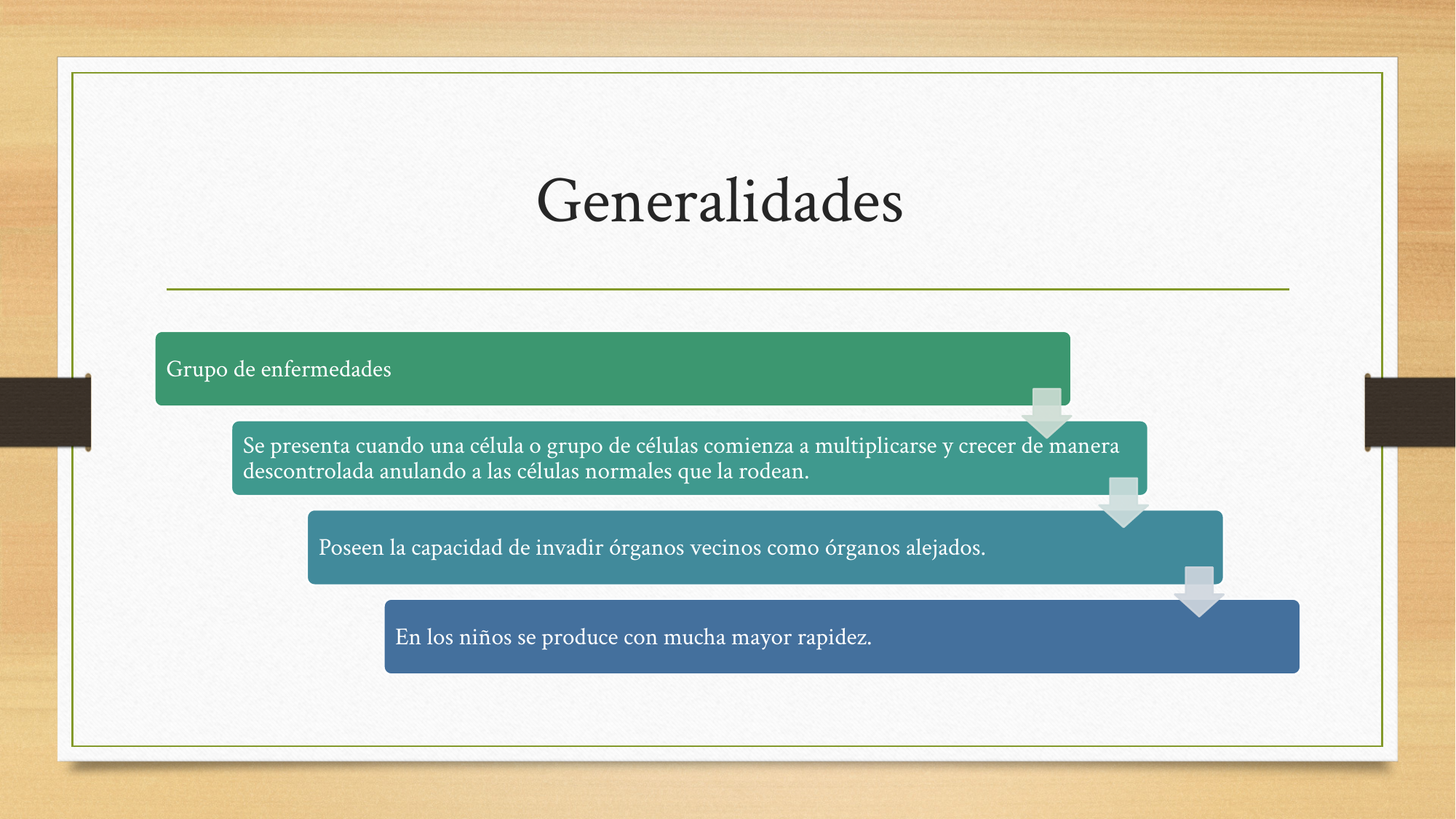

# Generalidades
Grupo de enfermedades
Se presenta cuando una célula o grupo de células comienza a multiplicarse y crecer de manera descontrolada anulando a las células normales que la rodean.
Poseen la capacidad de invadir órganos vecinos como órganos alejados.
En los niños se produce con mucha mayor rapidez.